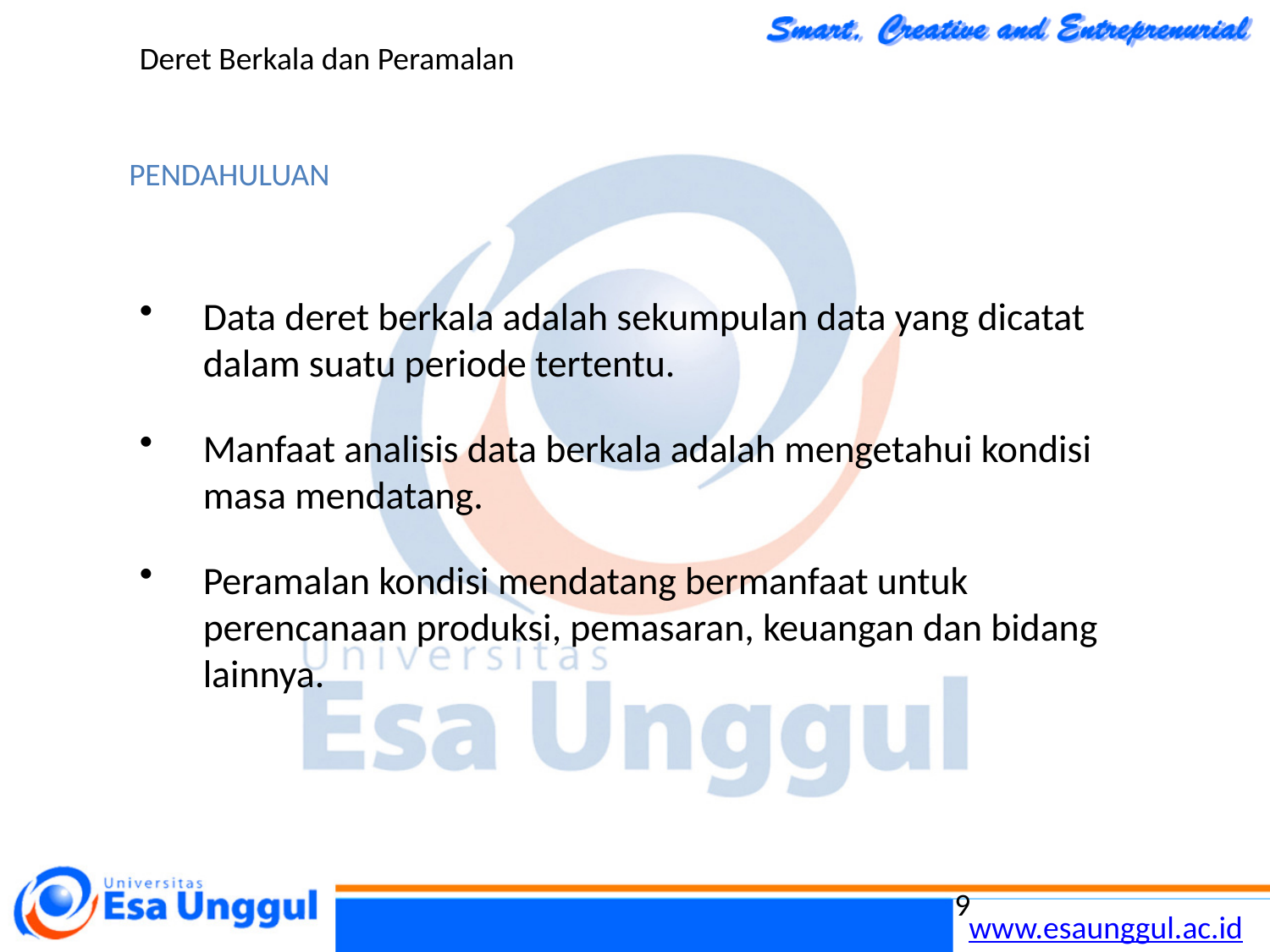

Deret Berkala dan Peramalan
PENDAHULUAN
Data deret berkala adalah sekumpulan data yang dicatat dalam suatu periode tertentu.
Manfaat analisis data berkala adalah mengetahui kondisi masa mendatang.
Peramalan kondisi mendatang bermanfaat untuk perencanaan produksi, pemasaran, keuangan dan bidang lainnya.
9